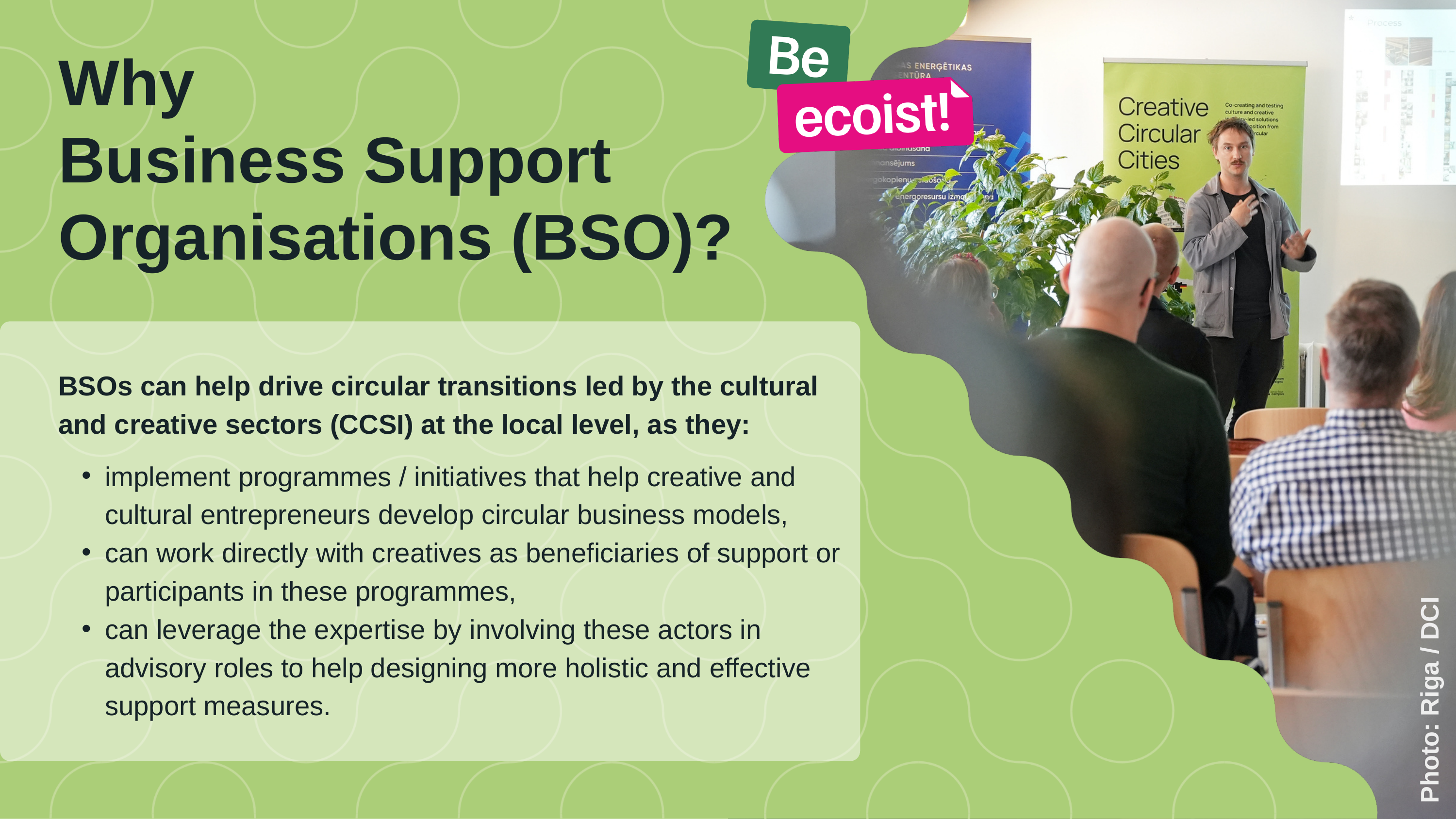

Why
Business Support Organisations (BSO)?

BSOs can help drive circular transitions led by the cultural and creative sectors (CCSI) at the local level, as they:

implement programmes / initiatives that help creative and cultural entrepreneurs develop circular business models,
can work directly with creatives as beneficiaries of support or participants in these programmes,
can leverage the expertise by involving these actors in advisory roles to help designing more holistic and effective support measures.
Photo: Riga / DCI